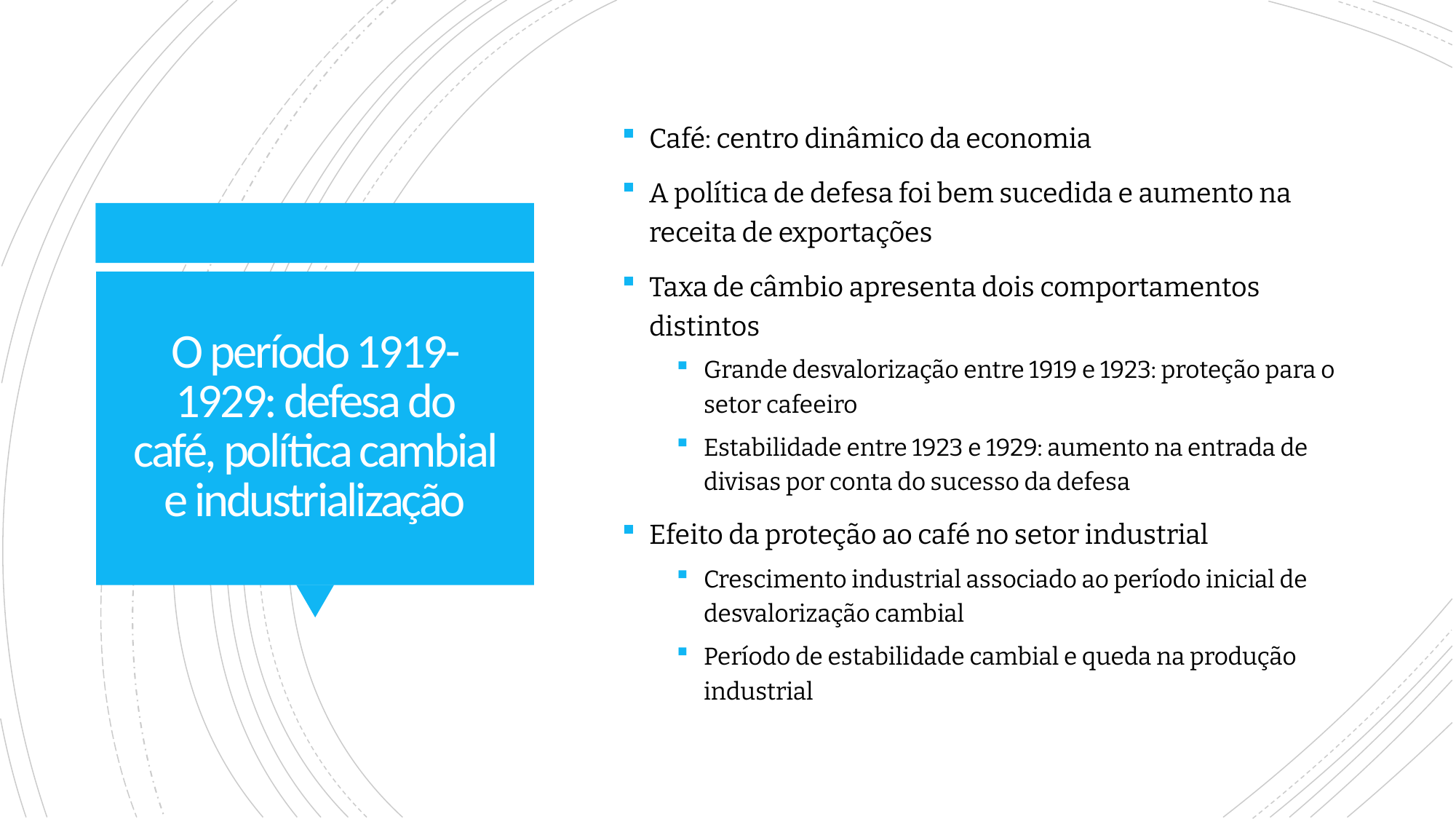

Café: centro dinâmico da economia
A política de defesa foi bem sucedida e aumento na receita de exportações
Taxa de câmbio apresenta dois comportamentos distintos
Grande desvalorização entre 1919 e 1923: proteção para o setor cafeeiro
Estabilidade entre 1923 e 1929: aumento na entrada de divisas por conta do sucesso da defesa
Efeito da proteção ao café no setor industrial
Crescimento industrial associado ao período inicial de desvalorização cambial
Período de estabilidade cambial e queda na produção industrial
# O período 1919-1929: defesa do café, política cambial e industrialização